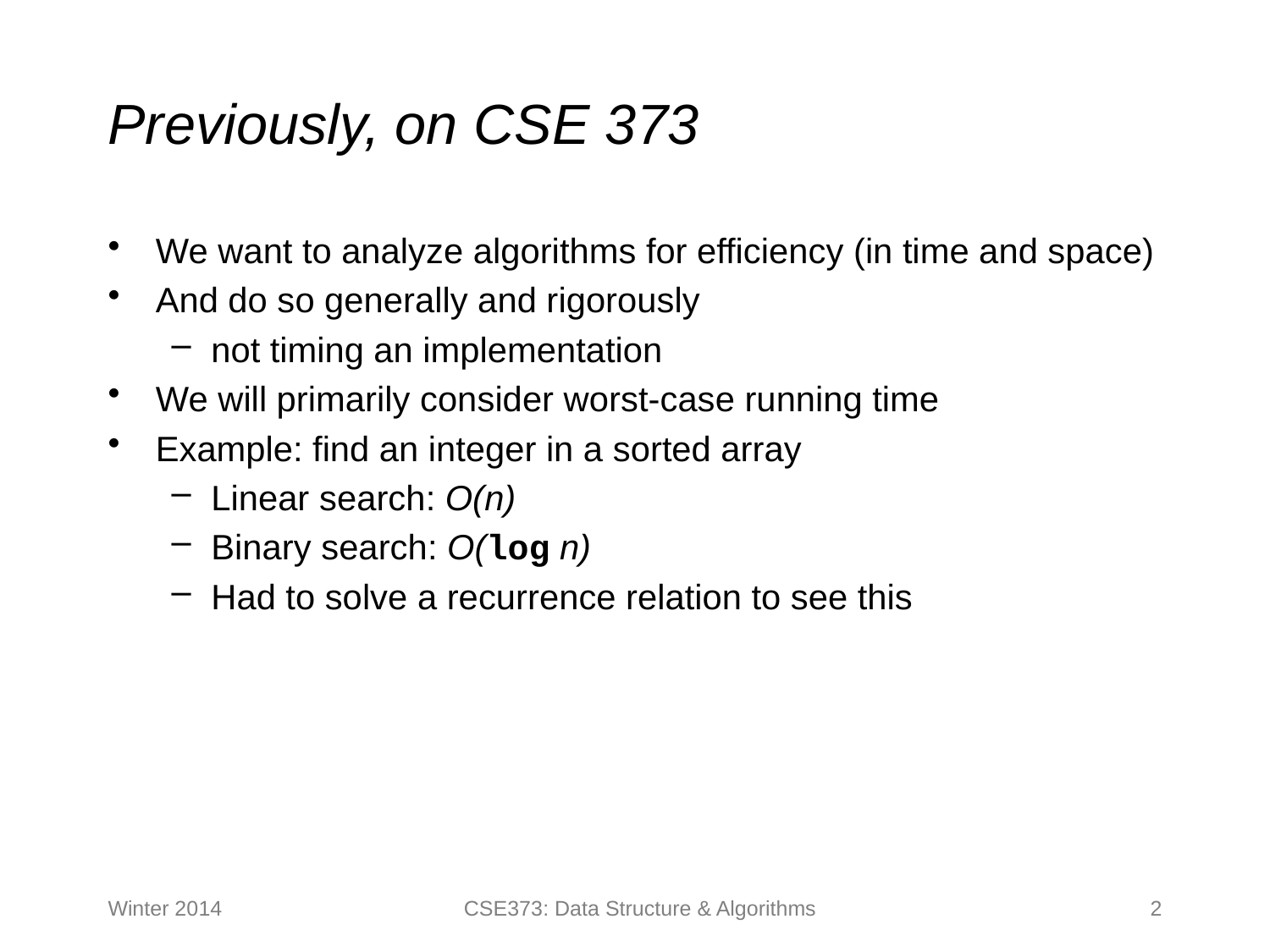

# Previously, on CSE 373
We want to analyze algorithms for efficiency (in time and space)
And do so generally and rigorously
not timing an implementation
We will primarily consider worst-case running time
Example: find an integer in a sorted array
Linear search: O(n)
Binary search: O(log n)
Had to solve a recurrence relation to see this

Winter 2014
CSE373: Data Structure & Algorithms
2